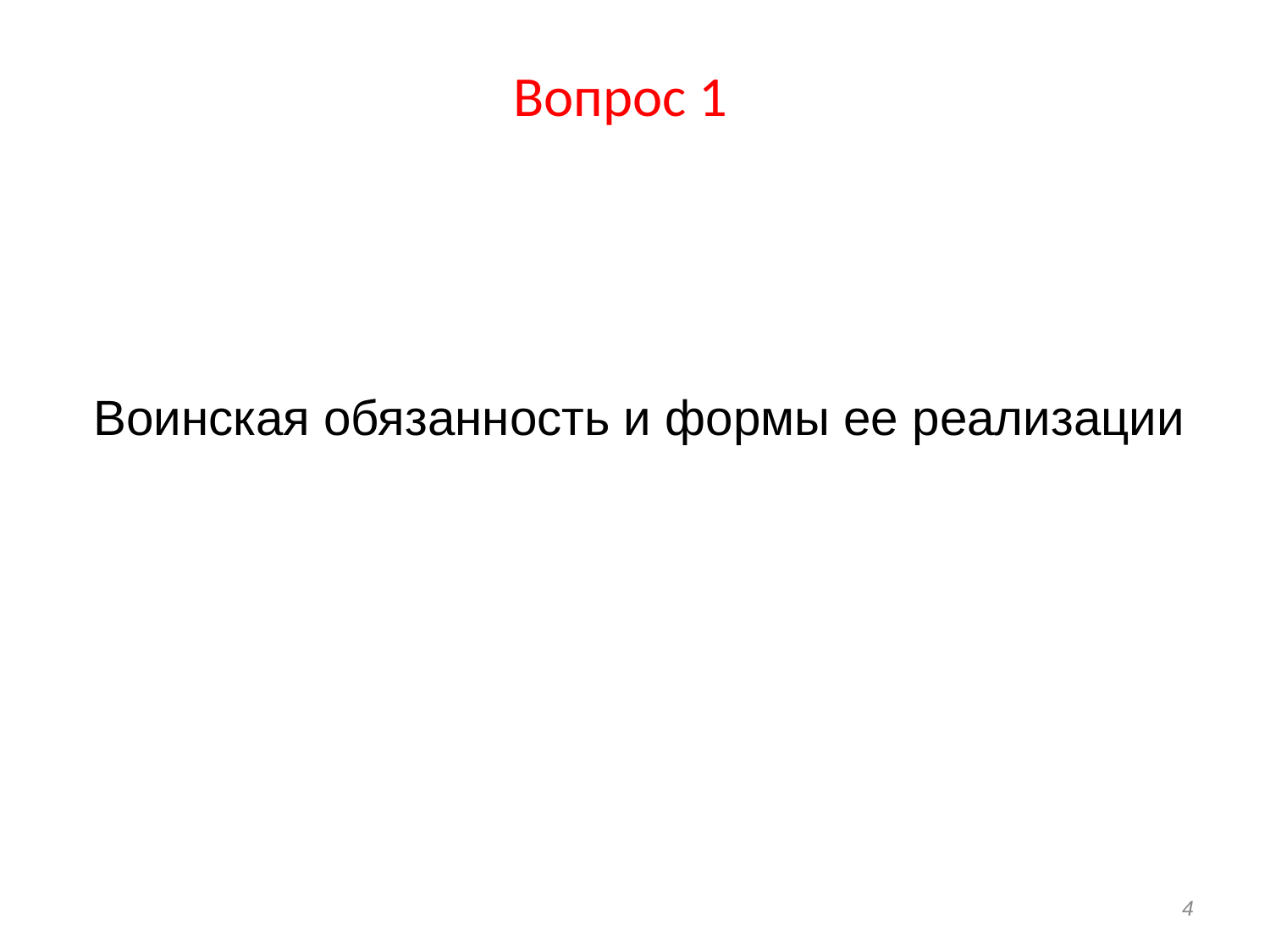

# Вопрос 1
 Воинская обязанность и формы ее реализации

4